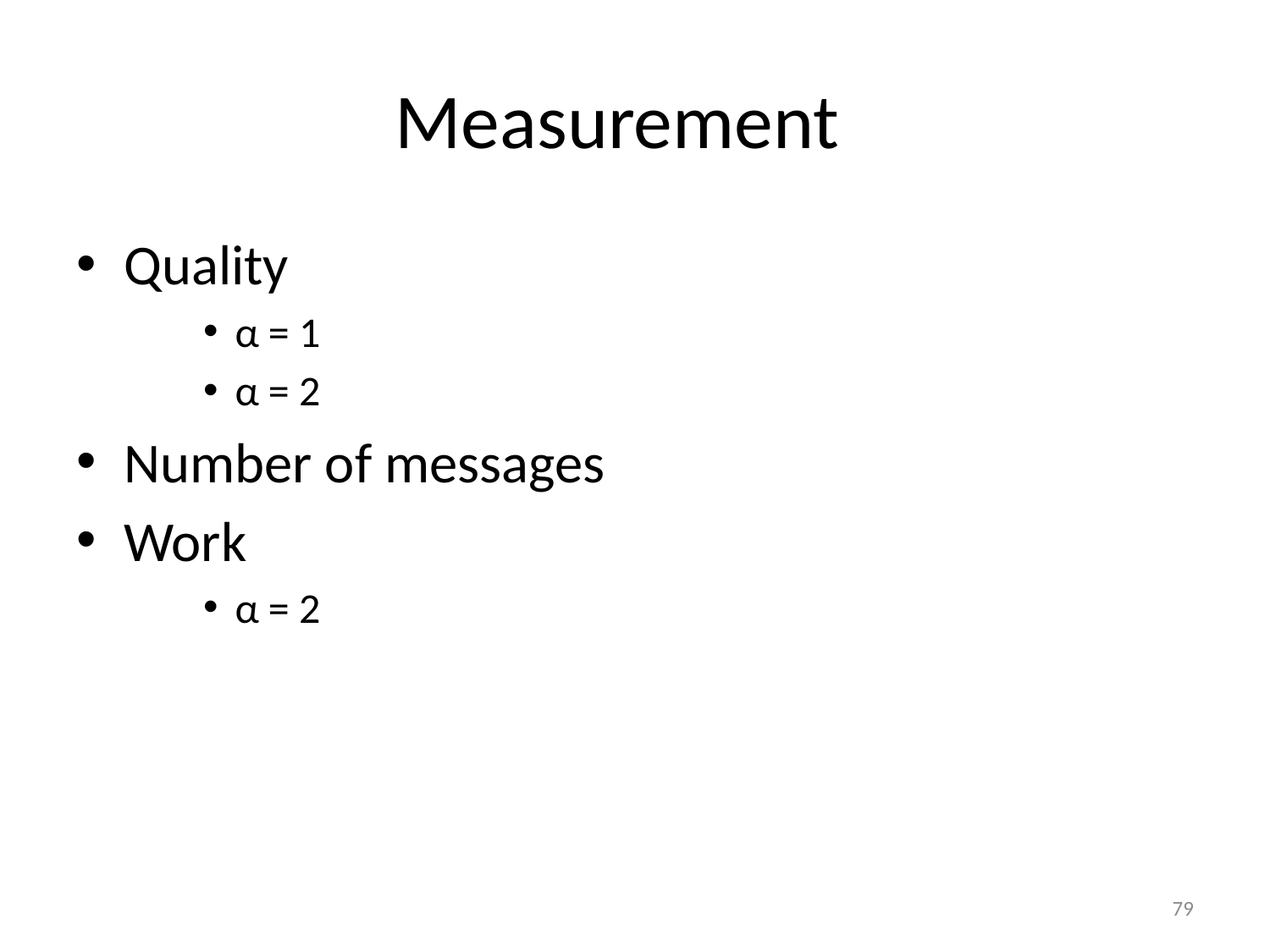

# Measurement
Quality
α = 1
α = 2
Number of messages
Work
α = 2
79